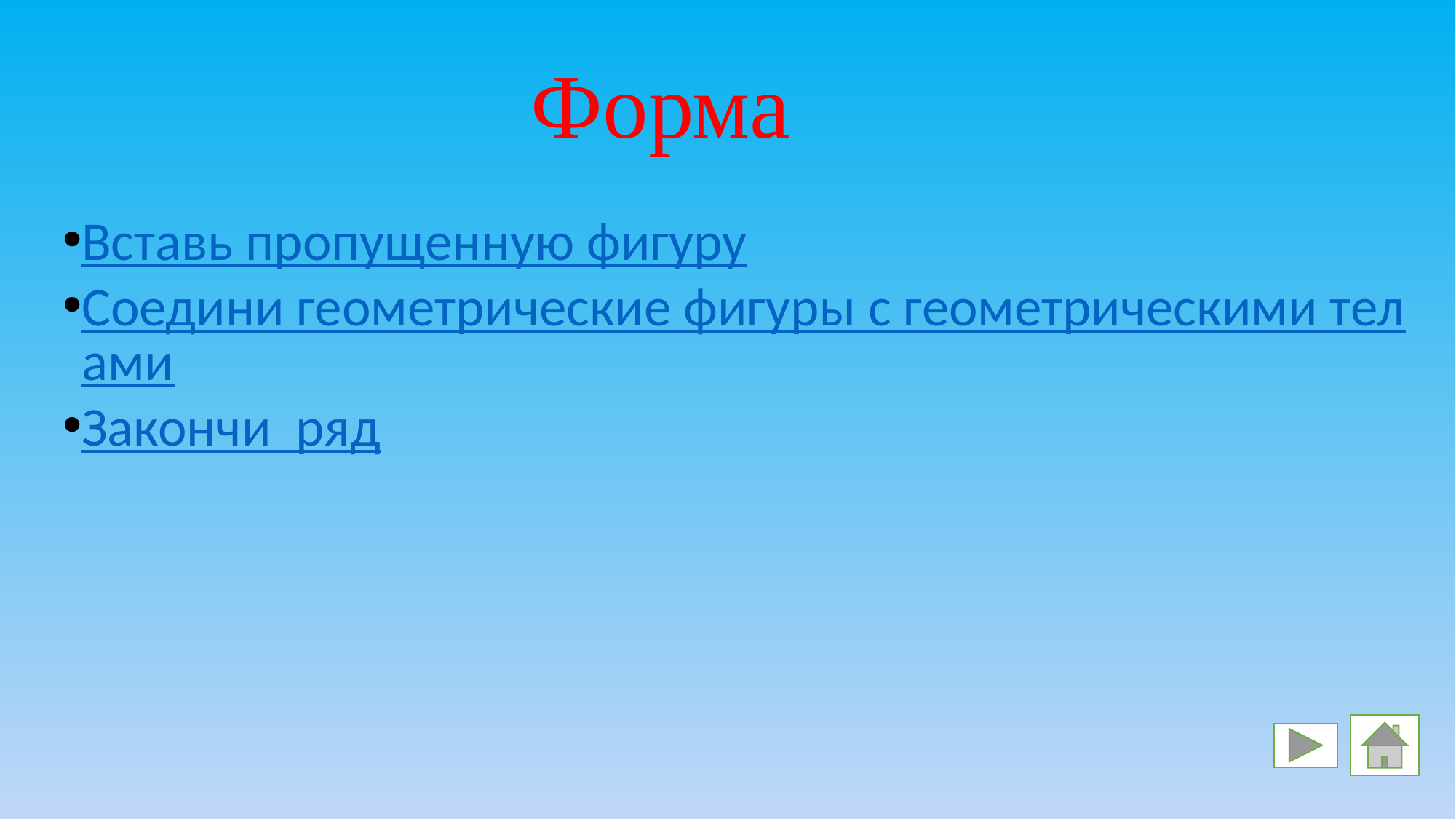

Форма
Вставь пропущенную фигуру
Соедини геометрические фигуры с геометрическими телами
Закончи  ряд